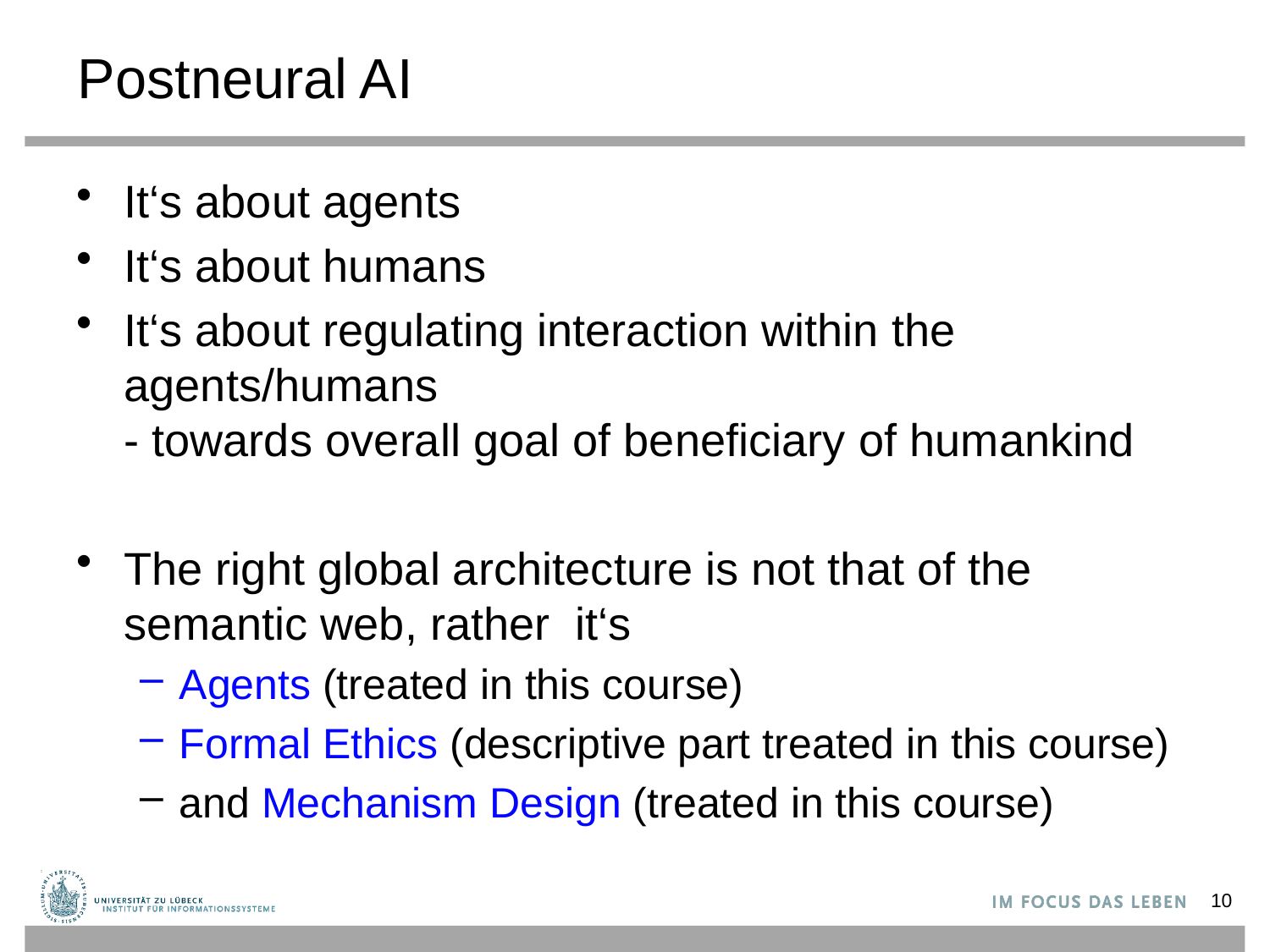

# Postneural AI
It‘s about agents
It‘s about humans
It‘s about regulating interaction within the agents/humans
- towards overall goal of beneficiary of humankind

The right global architecture is not that of the semantic web, rather  it‘s
Agents (treated in this course)
Formal Ethics (descriptive part treated in this course)
and Mechanism Design (treated in this course)

10